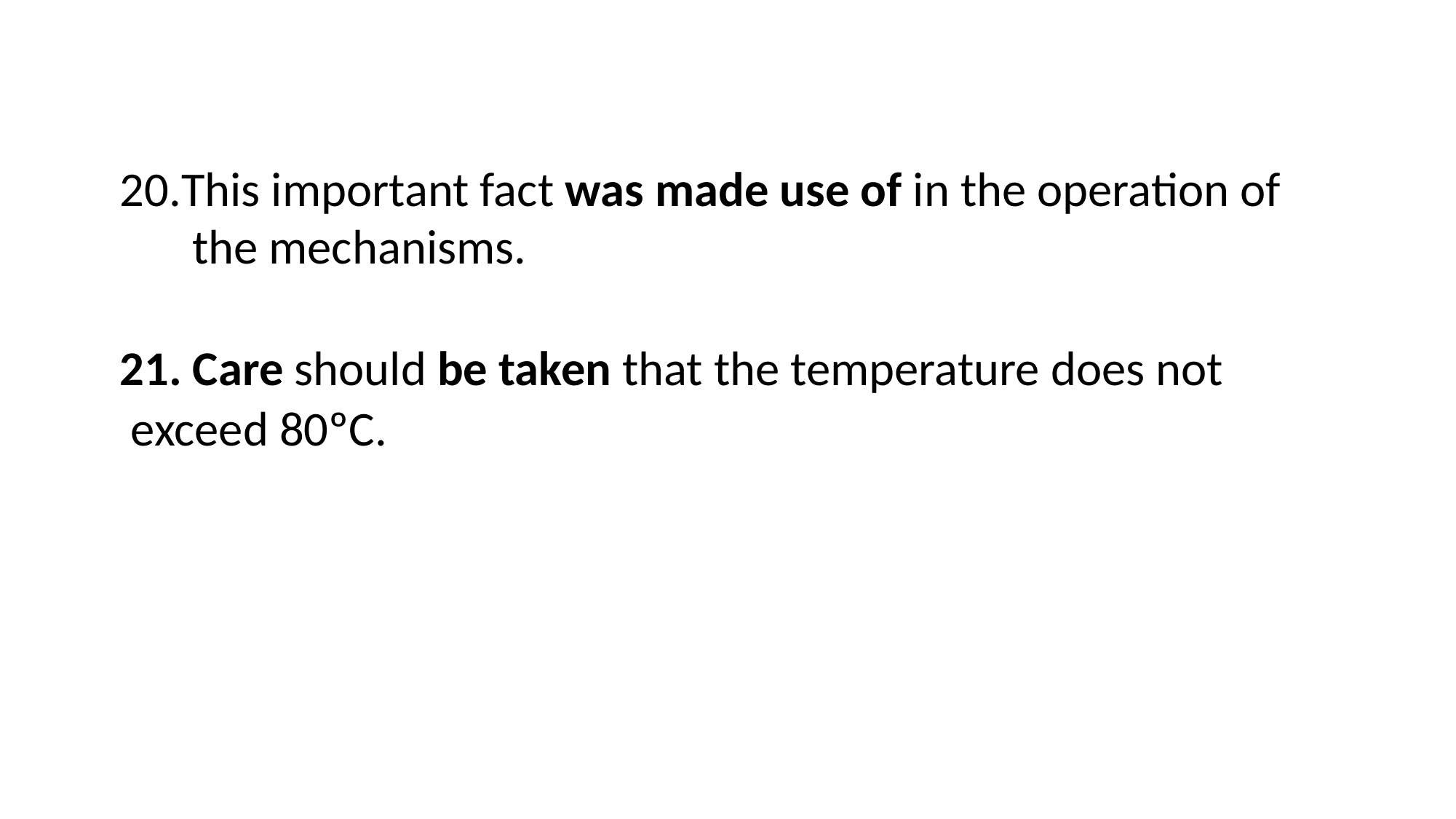

This important fact was made use of in the operation of     the mechanisms.

21. Care should be taken that the temperature does not
 exceed 80ºC.